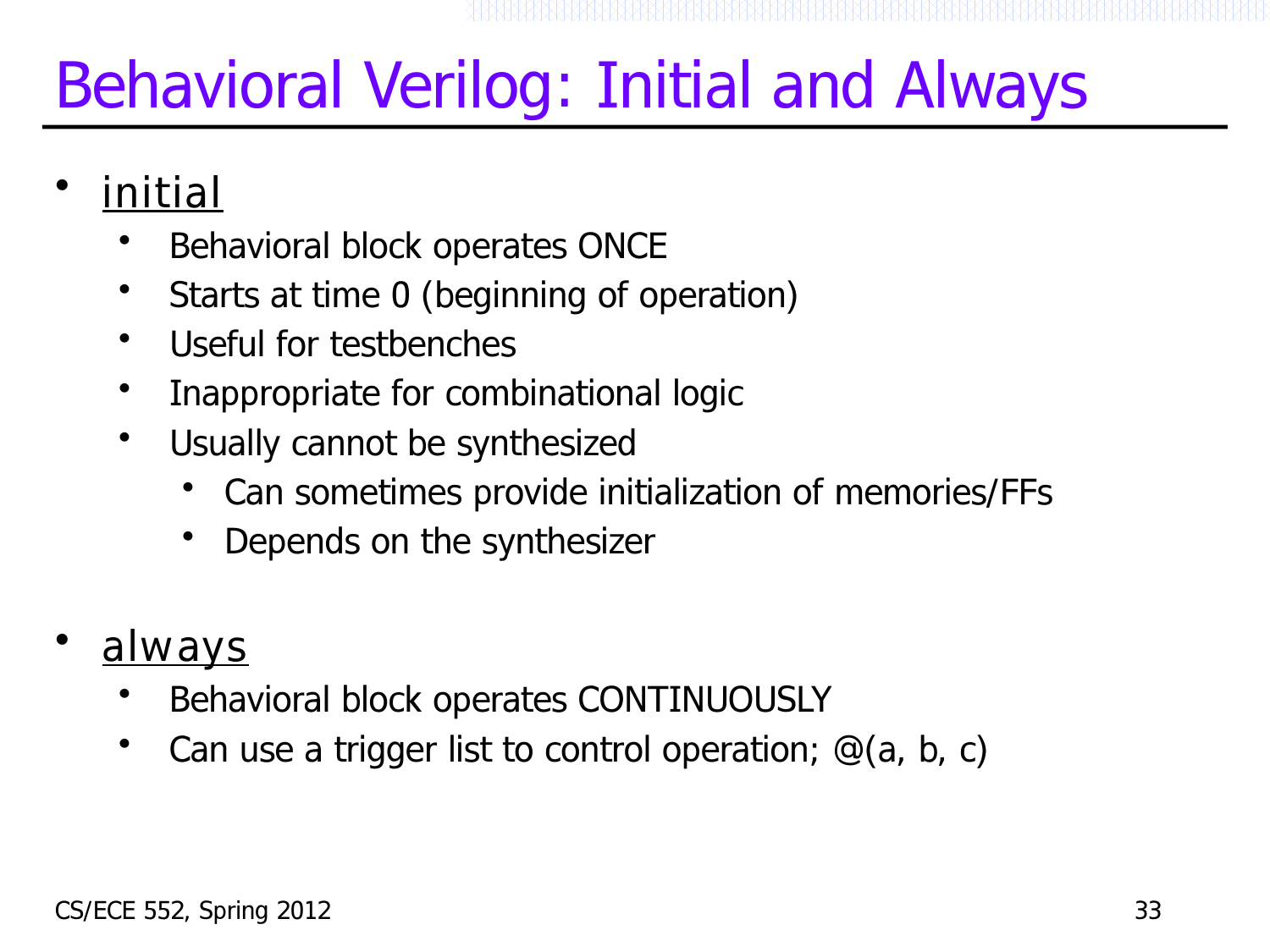

# Behavioral Verilog: Initial and Always
initial
 Behavioral block operates ONCE
 Starts at time 0 (beginning of operation)
 Useful for testbenches
 Inappropriate for combinational logic
 Usually cannot be synthesized
 Can sometimes provide initialization of memories/FFs
 Depends on the synthesizer

always
 Behavioral block operates CONTINUOUSLY
 Can use a trigger list to control operation; @(a, b, c)

CS/ECE 552, Spring 2012
33